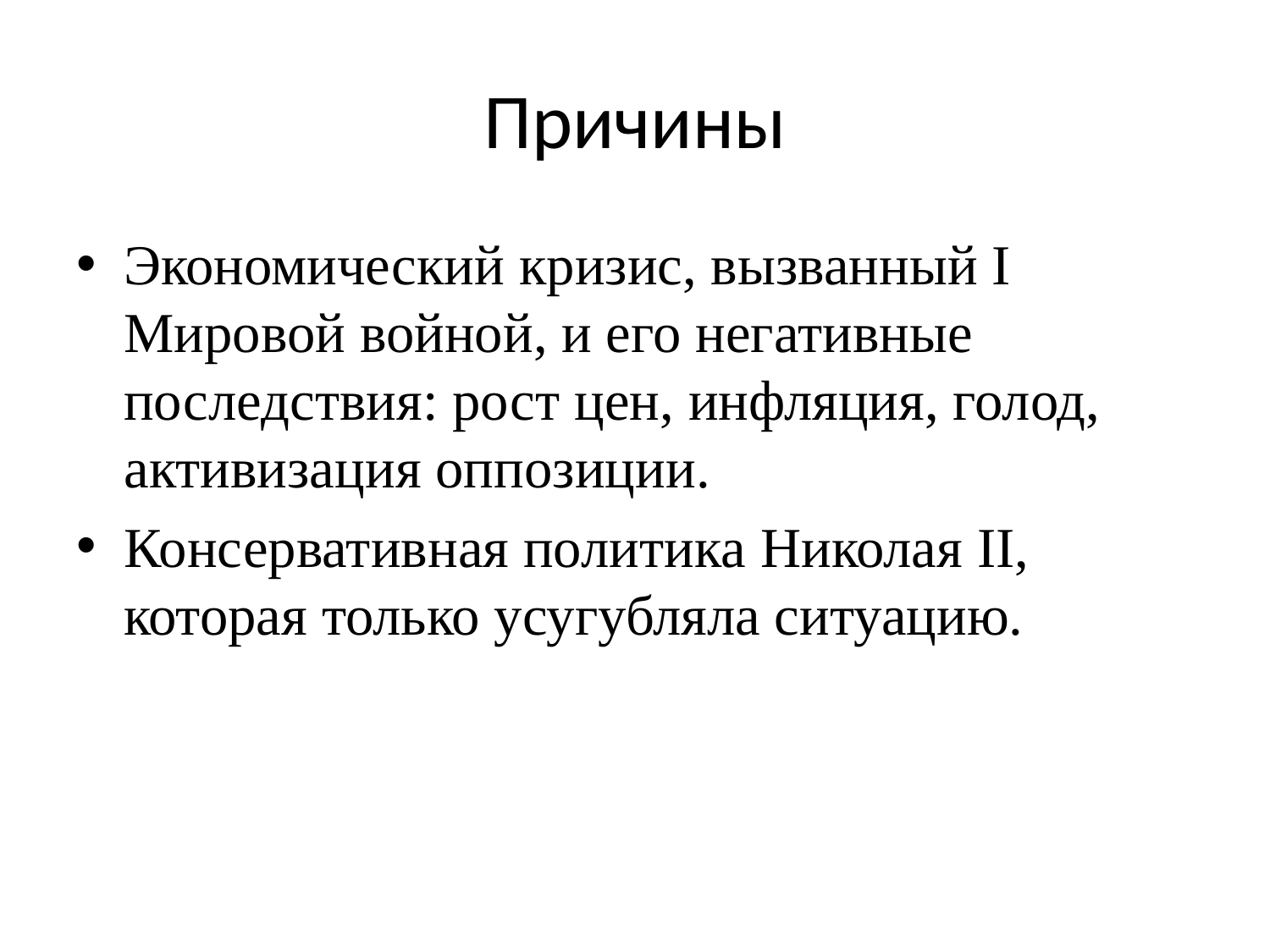

# Причины
Экономический кризис, вызванный I Мировой войной, и его негативные последствия: рост цен, инфляция, голод, активизация оппозиции.
Консервативная политика Николая II, которая только усугубляла ситуацию.